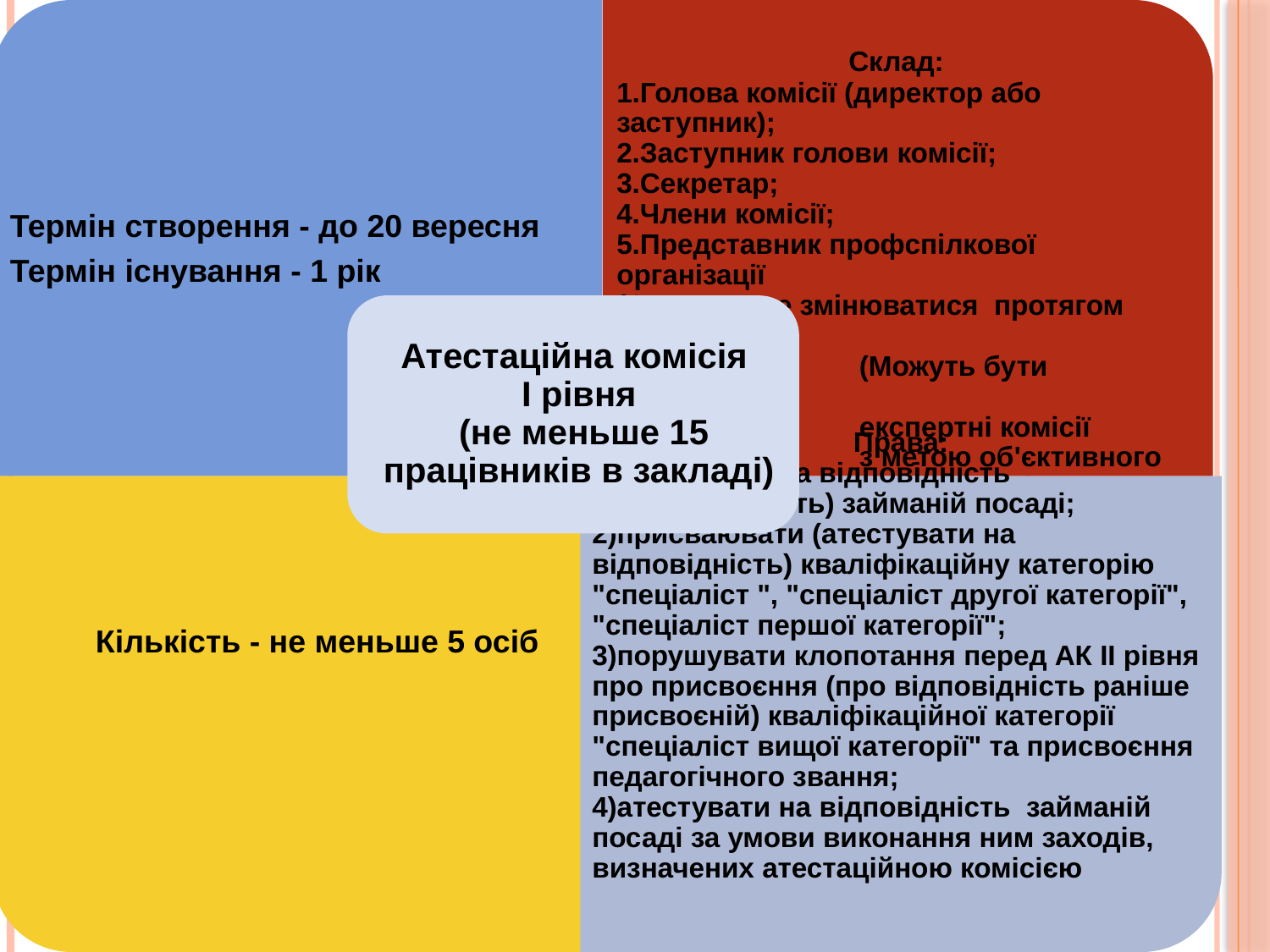

Термін створення - до 20 вересня
Термін існування - 1 рік

Склад:
1.Голова комісії (директор або заступник);
2.Заступник голови комісії;
3.Секретар;
4.Члени комісії;
5.Представник профспілкової організації
(Склад може змінюватися  протягом року)
                               (Можуть бути створені
                               експертні комісії
                               з метою об'єктивного
                               оцінювання)
       Кількість - не меньше 5 осіб

Права:
1)атестувати на відповідність (невідповідність) займаній посаді;
2)присваювати (атестувати на відповідність) кваліфікаційну категорію "спеціаліст ", "спеціаліст другої категорії", "спеціаліст першої категорії";
3)порушувати клопотання перед АК ІІ рівня про присвоєння (про відповідність раніше присвоєній) кваліфікаційної категорії "спеціаліст вищої категорії" та присвоєння педагогічного звання;
4)атестувати на відповідність  займаній посаді за умови виконання ним заходів, визначених атестаційною комісією

Атестаційна комісія
І рівня
 (не меньше 15 працівників в закладі)
#